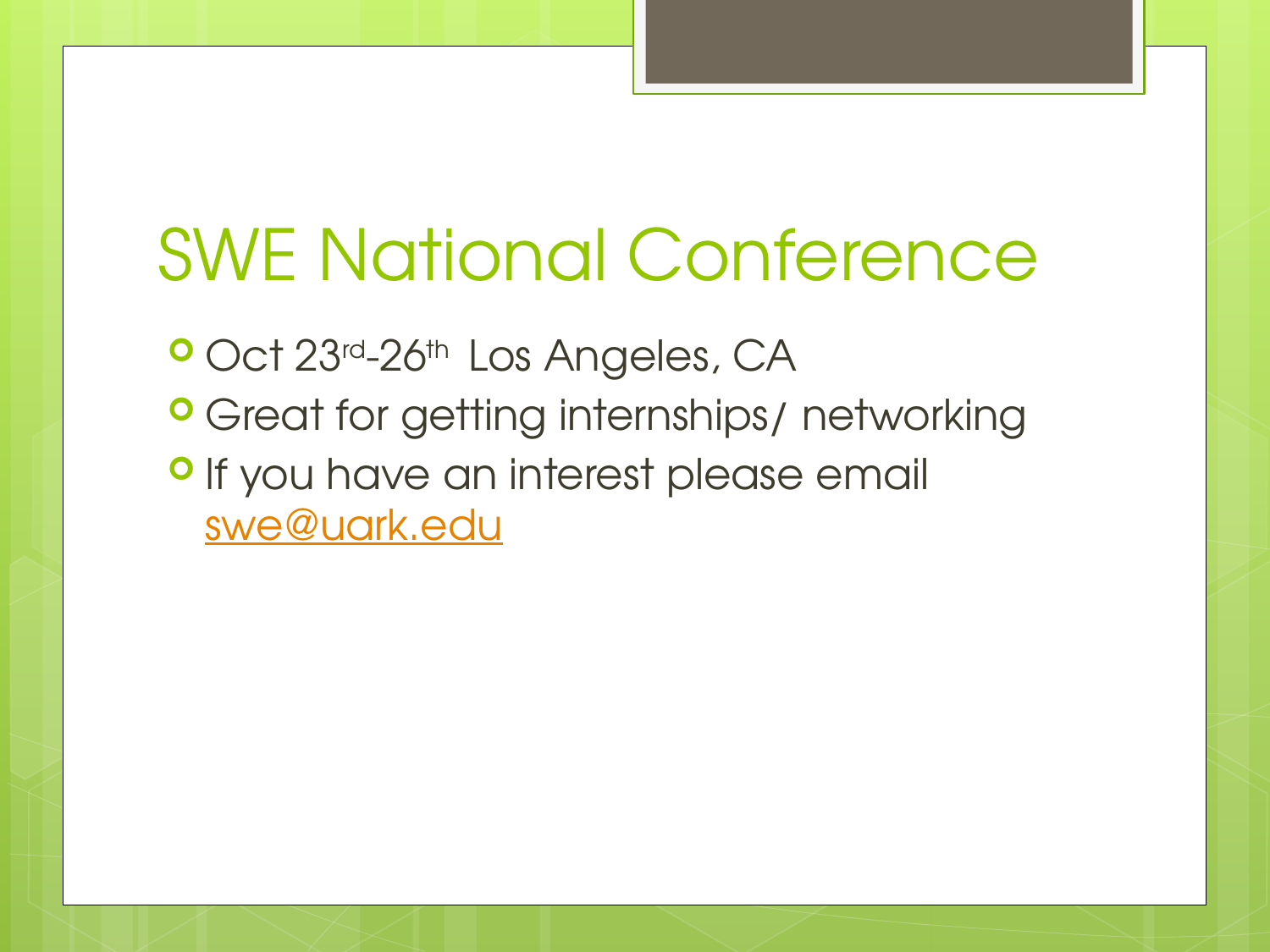

# SWE National Conference
Oct 23rd-26th  Los Angeles, CA
Great for getting internships/ networking
If you have an interest please email swe@uark.edu